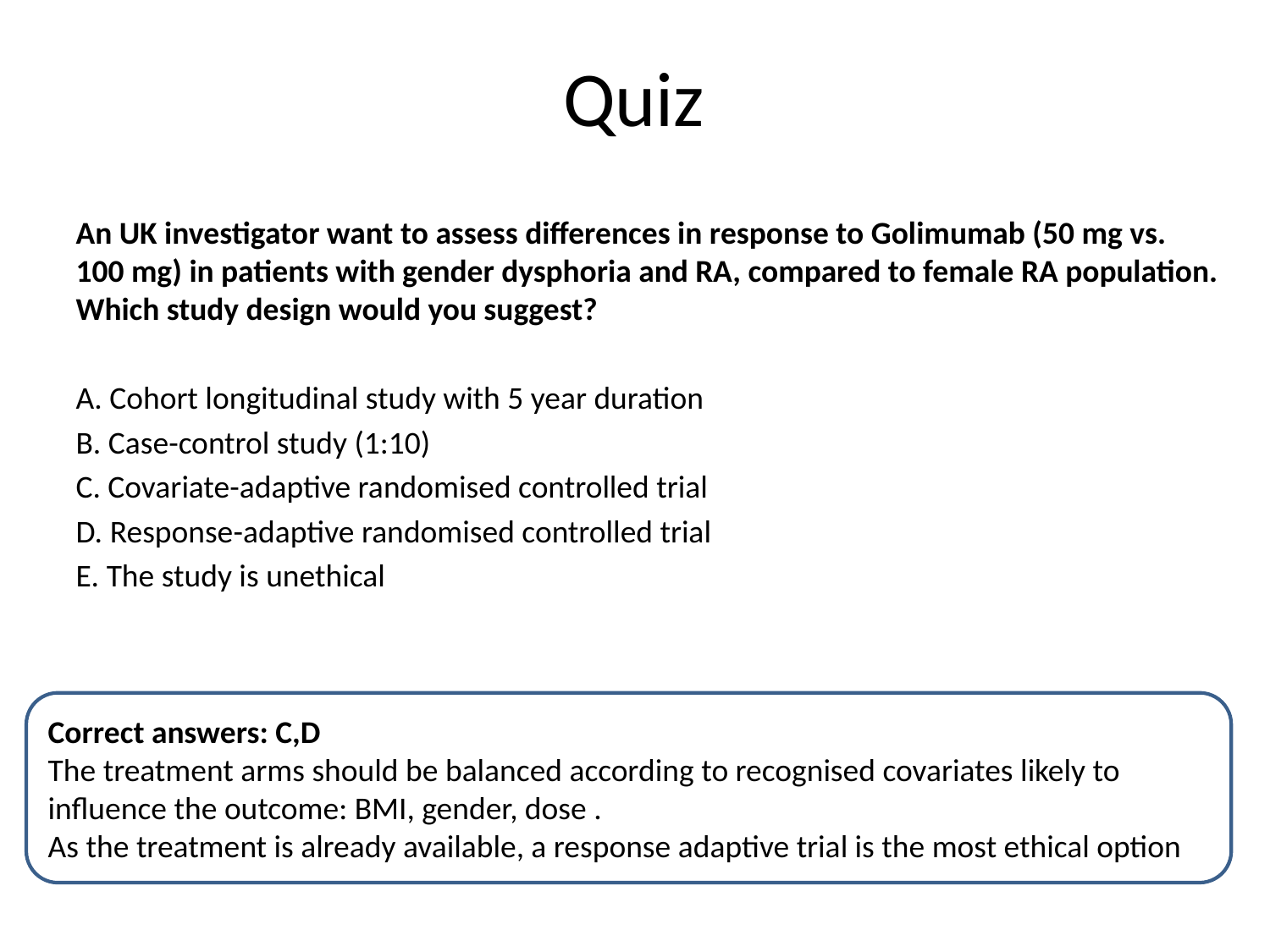

# Quiz
An UK investigator want to assess differences in response to Golimumab (50 mg vs. 100 mg) in patients with gender dysphoria and RA, compared to female RA population. Which study design would you suggest?

A. Cohort longitudinal study with 5 year duration
B. Case-control study (1:10)
C. Covariate-adaptive randomised controlled trial
D. Response-adaptive randomised controlled trial
E. The study is unethical
Correct answers: C,D
The treatment arms should be balanced according to recognised covariates likely to influence the outcome: BMI, gender, dose .
As the treatment is already available, a response adaptive trial is the most ethical option